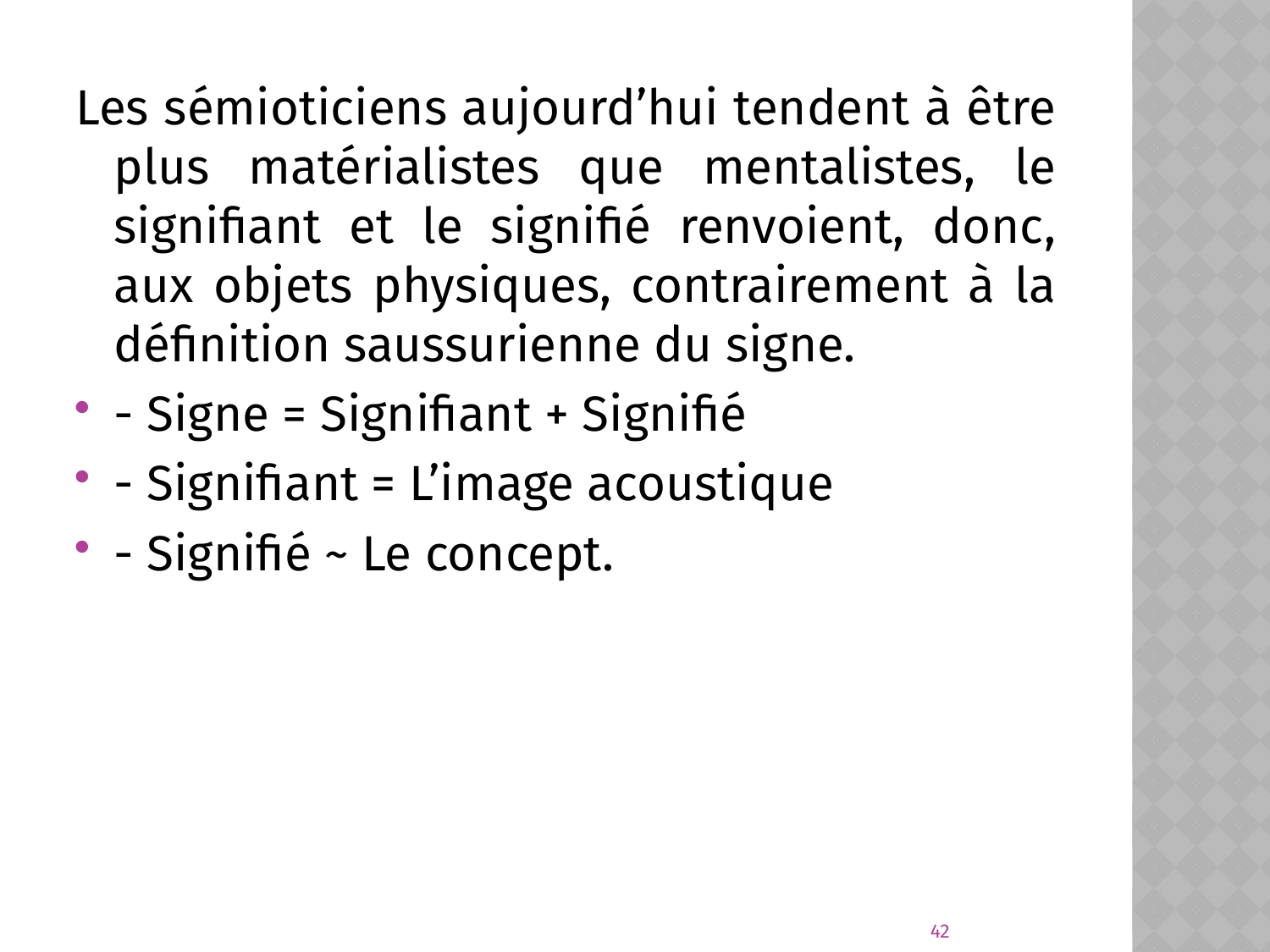

Les sémioticiens aujourd’hui tendent à être plus matérialistes que mentalistes, le signifiant et le signifié renvoient, donc, aux objets physiques, contrairement à la définition saussurienne du signe.
- Signe = Signifiant + Signifié
- Signifiant = L’image acoustique
- Signifié ~ Le concept.

42